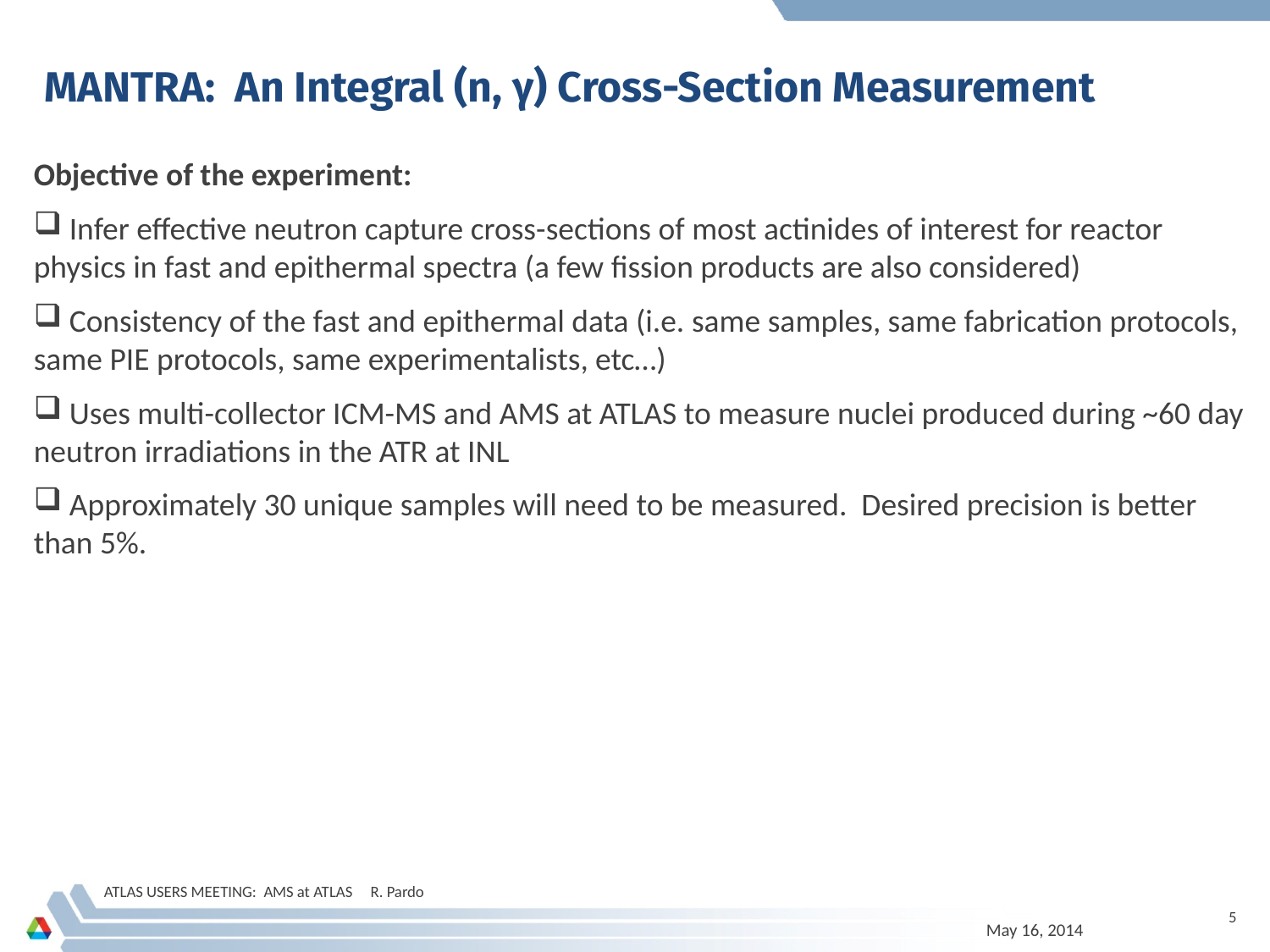

# MANTRA:  An Integral (n, γ) Cross-Section Measurement
Objective of the experiment:
 Infer effective neutron capture cross-sections of most actinides of interest for reactor physics in fast and epithermal spectra (a few fission products are also considered)
 Consistency of the fast and epithermal data (i.e. same samples, same fabrication protocols, same PIE protocols, same experimentalists, etc…)
 Uses multi-collector ICM-MS and AMS at ATLAS to measure nuclei produced during ~60 day neutron irradiations in the ATR at INL
 Approximately 30 unique samples will need to be measured.  Desired precision is better than 5%.

ATLAS USERS MEETING:  AMS at ATLAS     R. Pardo
5
May 16, 2014